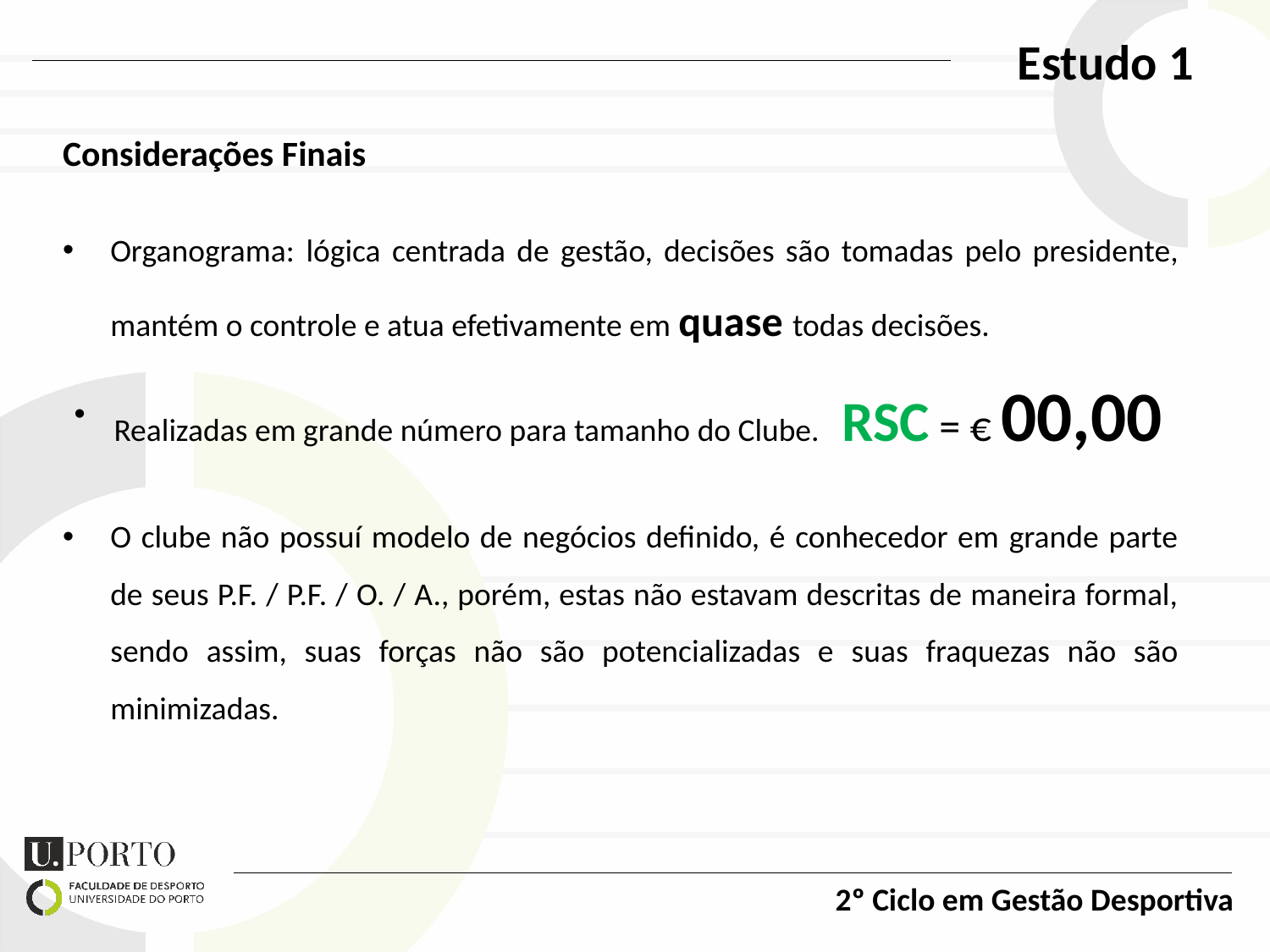

Estudo 1
Considerações Finais
Organograma: lógica centrada de gestão, decisões são tomadas pelo presidente, mantém o controle e atua efetivamente em quase todas decisões.
Realizadas em grande número para tamanho do Clube.   RSC = € 00,00
O clube não possuí modelo de negócios definido, é conhecedor em grande parte de seus P.F. / P.F. / O. / A., porém, estas não estavam descritas de maneira formal, sendo assim, suas forças não são potencializadas e suas fraquezas não são minimizadas.